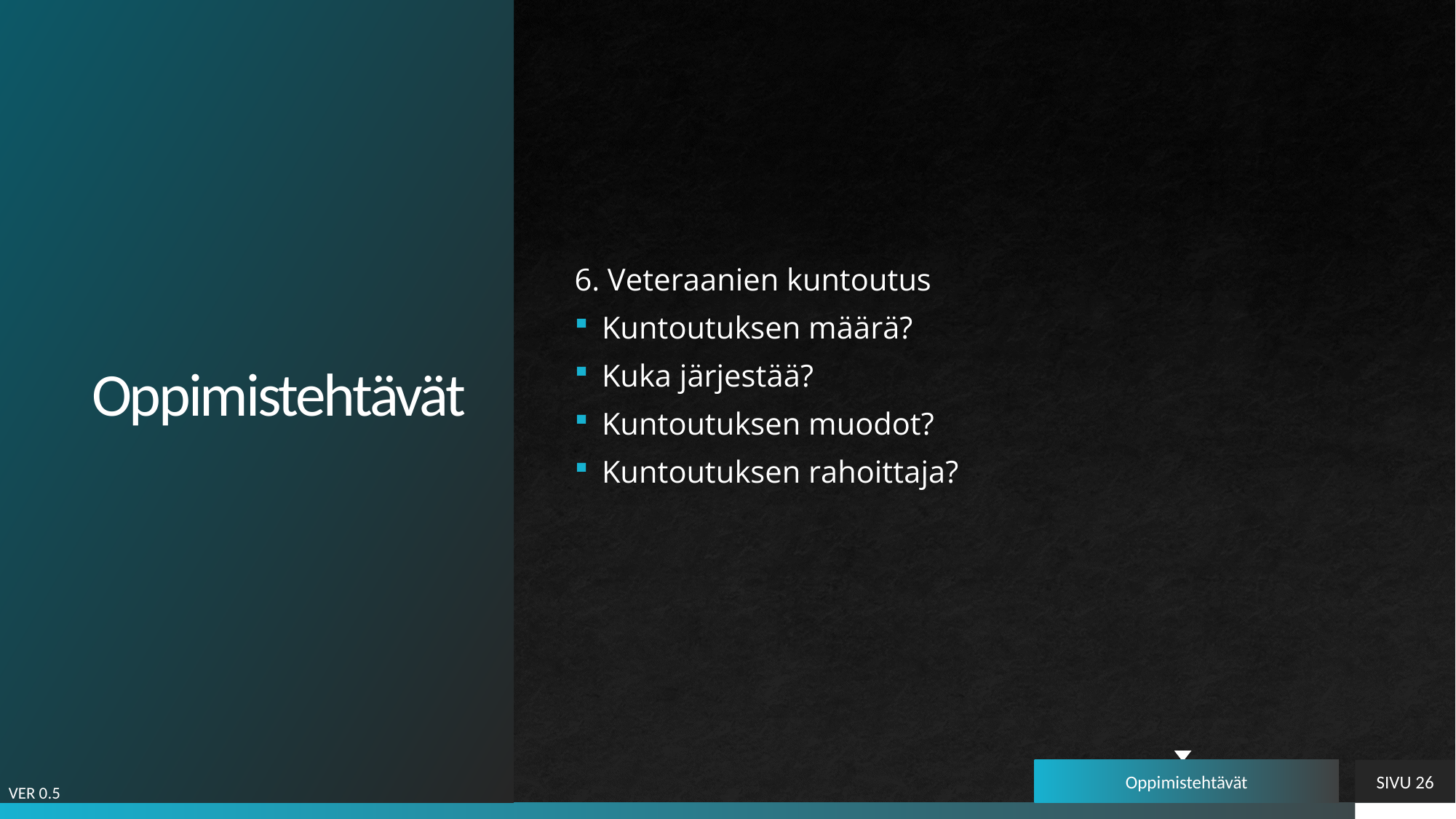

# Oppimistehtävät
6. Veteraanien kuntoutus
Kuntoutuksen määrä?
Kuka järjestää?
Kuntoutuksen muodot?
Kuntoutuksen rahoittaja?

Oppimistehtävät
SIVU 26
VER 0.5